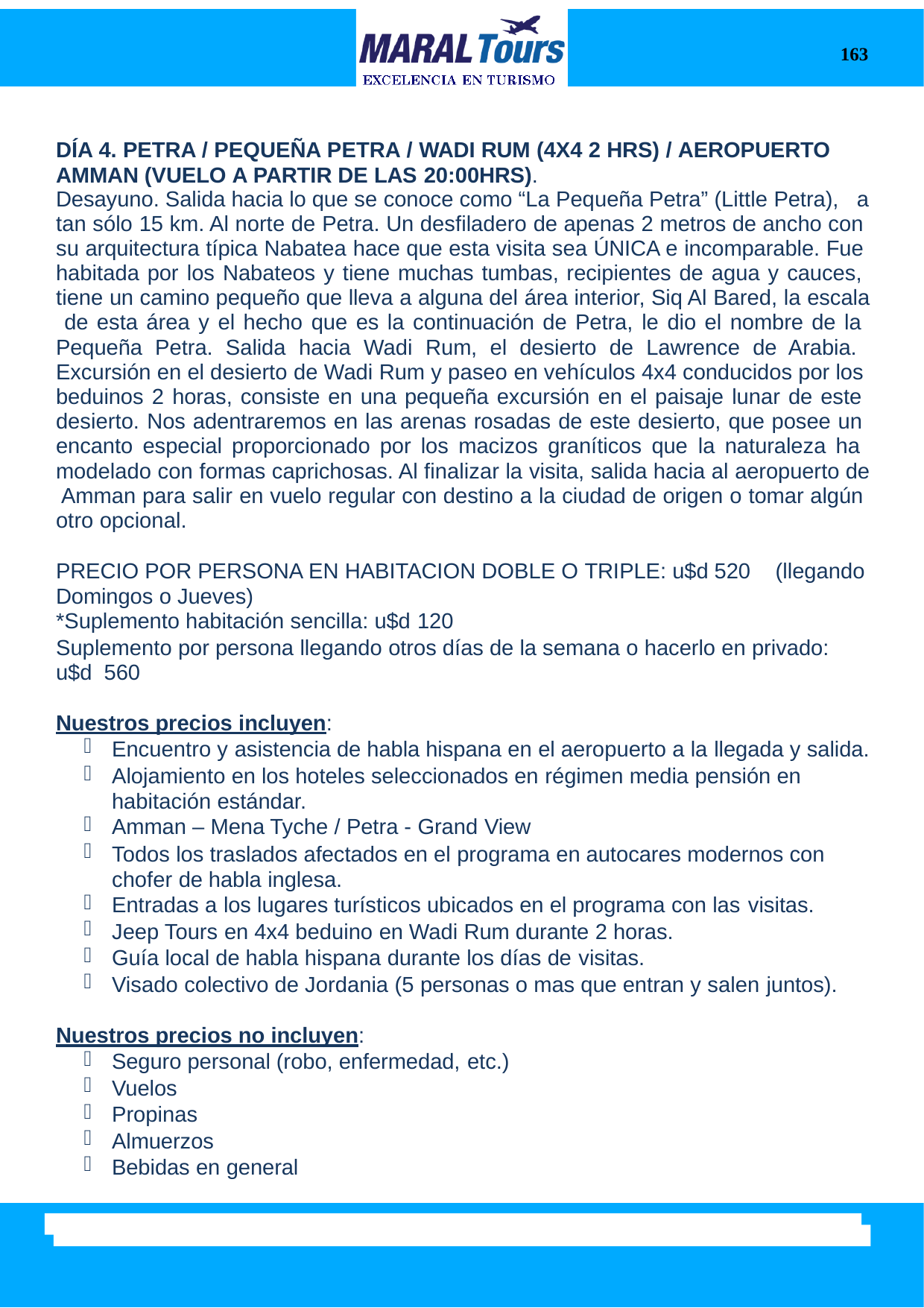

163
DÍA 4. PETRA / PEQUEÑA PETRA / WADI RUM (4X4 2 HRS) / AEROPUERTO  AMMAN (VUELO A PARTIR DE LAS 20:00HRS).
Desayuno. Salida hacia lo que se conoce como “La Pequeña Petra” (Little Petra),  a
tan sólo 15 km. Al norte de Petra. Un desfiladero de apenas 2 metros de ancho con  su arquitectura típica Nabatea hace que esta visita sea ÚNICA e incomparable. Fue  habitada por los Nabateos y tiene muchas tumbas, recipientes de agua y cauces,  tiene un camino pequeño que lleva a alguna del área interior, Siq Al Bared, la escala  de esta área y el hecho que es la continuación de Petra, le dio el nombre de la  Pequeña Petra. Salida hacia Wadi Rum, el desierto de Lawrence de Arabia.  Excursión en el desierto de Wadi Rum y paseo en vehículos 4x4 conducidos por los  beduinos 2 horas, consiste en una pequeña excursión en el paisaje lunar de este  desierto. Nos adentraremos en las arenas rosadas de este desierto, que posee un  encanto especial proporcionado por los macizos graníticos que la naturaleza ha  modelado con formas caprichosas. Al finalizar la visita, salida hacia al aeropuerto de  Amman para salir en vuelo regular con destino a la ciudad de origen o tomar algún  otro opcional.

PRECIO POR PERSONA EN HABITACION DOBLE O TRIPLE: u$d 520    (llegando
Domingos o Jueves)
*Suplemento habitación sencilla: u$d 120
Suplemento por persona llegando otros días de la semana o hacerlo en privado: u$d  560

Nuestros precios incluyen:
Encuentro y asistencia de habla hispana en el aeropuerto a la llegada y salida.
Alojamiento en los hoteles seleccionados en régimen media pensión en  habitación estándar.
Amman – Mena Tyche / Petra - Grand View
Todos los traslados afectados en el programa en autocares modernos con  chofer de habla inglesa.
Entradas a los lugares turísticos ubicados en el programa con las visitas.
Jeep Tours en 4x4 beduino en Wadi Rum durante 2 horas.
Guía local de habla hispana durante los días de visitas.
Visado colectivo de Jordania (5 personas o mas que entran y salen juntos).

Nuestros precios no incluyen:
Seguro personal (robo, enfermedad, etc.)
Vuelos
Propinas
Almuerzos
Bebidas en general